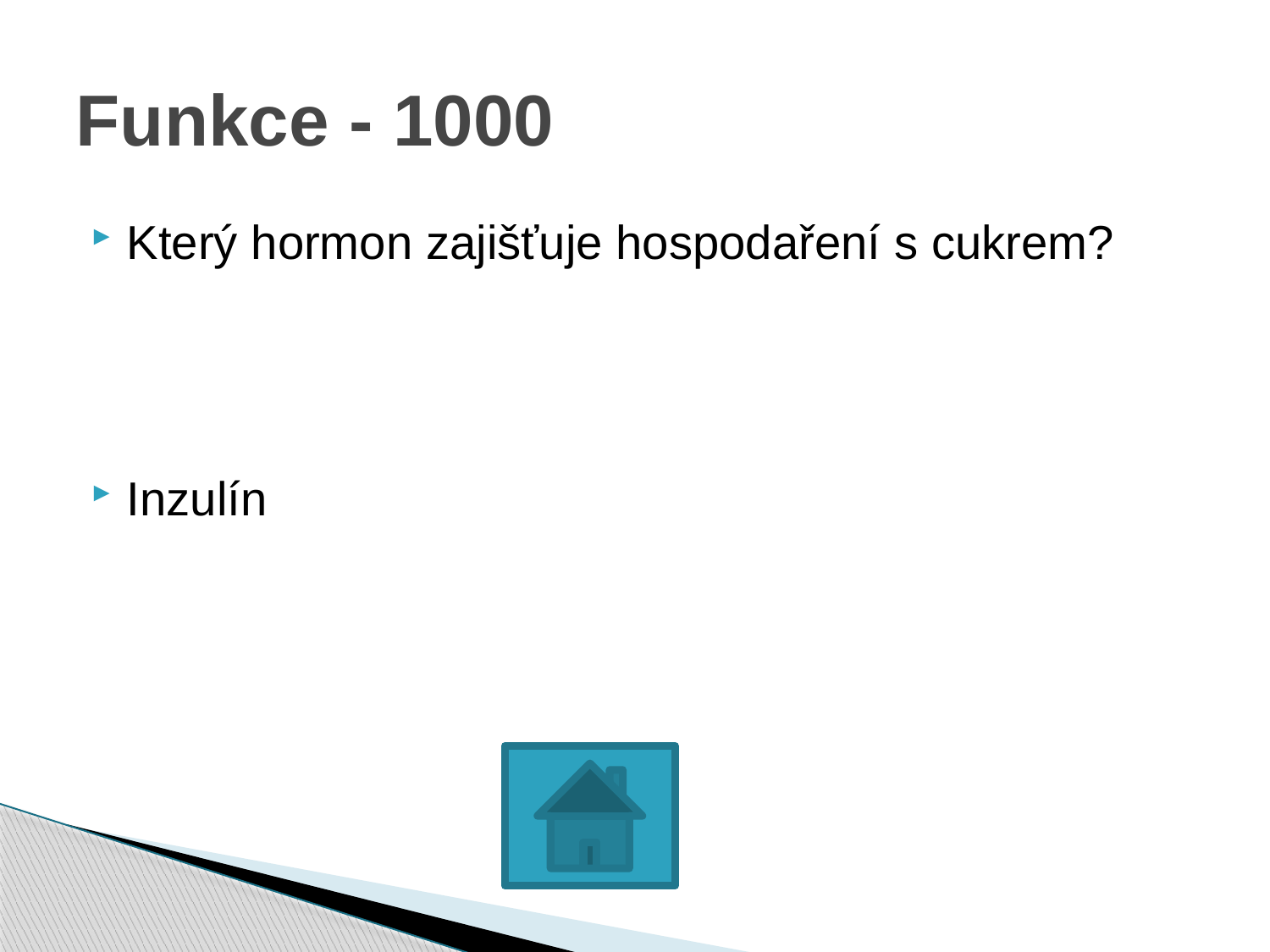

# Funkce - 1000
Který hormon zajišťuje hospodaření s cukrem?

Inzulín